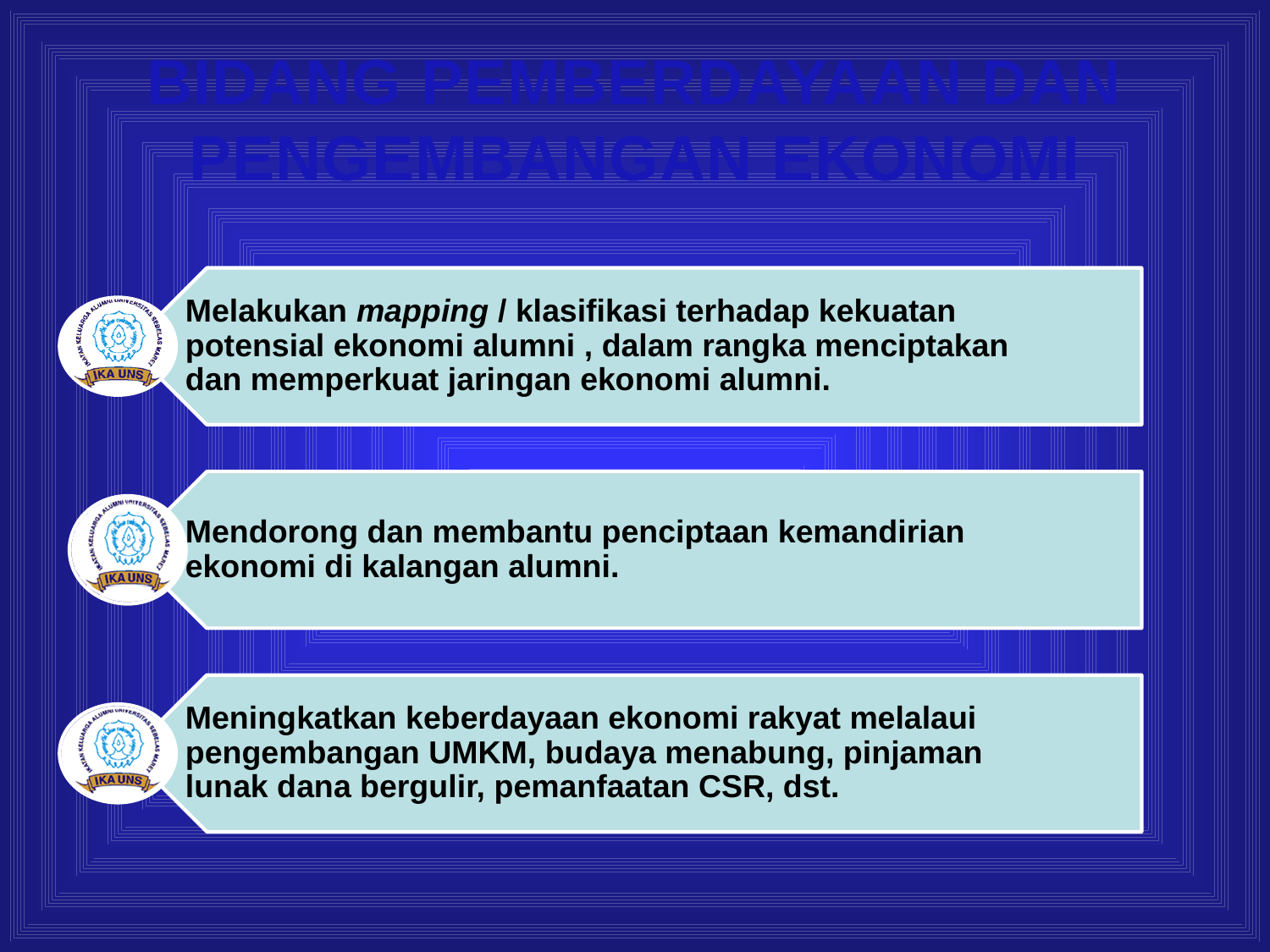

# BIDANG PEMBERDAYAAN DAN PENGEMBANGAN EKONOMI
Melakukan mapping / klasifikasi terhadap kekuatan potensial ekonomi alumni , dalam rangka menciptakan dan memperkuat jaringan ekonomi alumni.
Mendorong dan membantu penciptaan kemandirian ekonomi di kalangan alumni.
Meningkatkan keberdayaan ekonomi rakyat melalaui pengembangan UMKM, budaya menabung, pinjaman lunak dana bergulir, pemanfaatan CSR, dst.